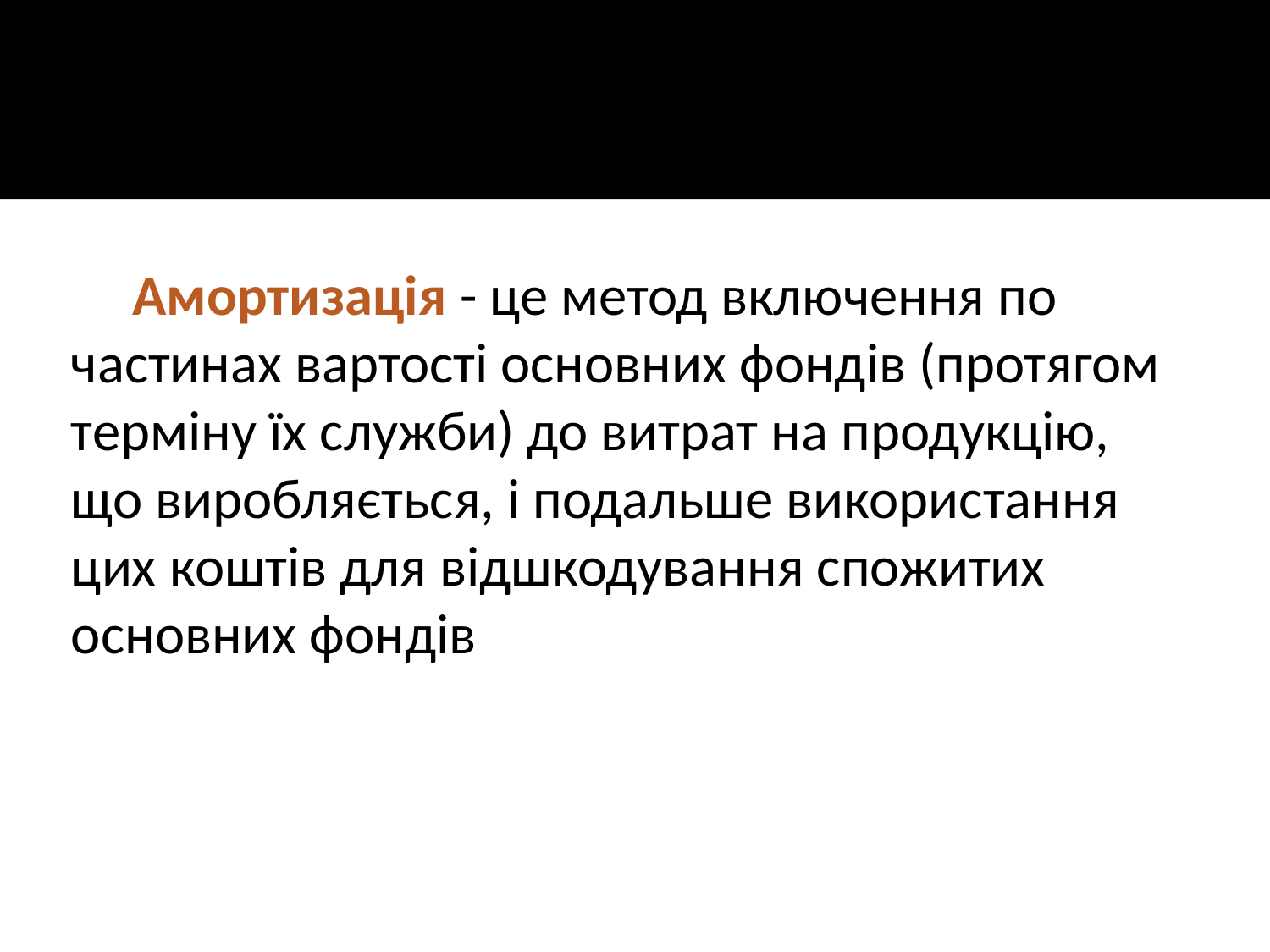

Амортизація - це метод включення по частинах вартості основних фондів (протягом терміну їх служби) до витрат на продукцію, що виробляється, і подальше використання цих коштів для відшкодування спожитих основних фондів